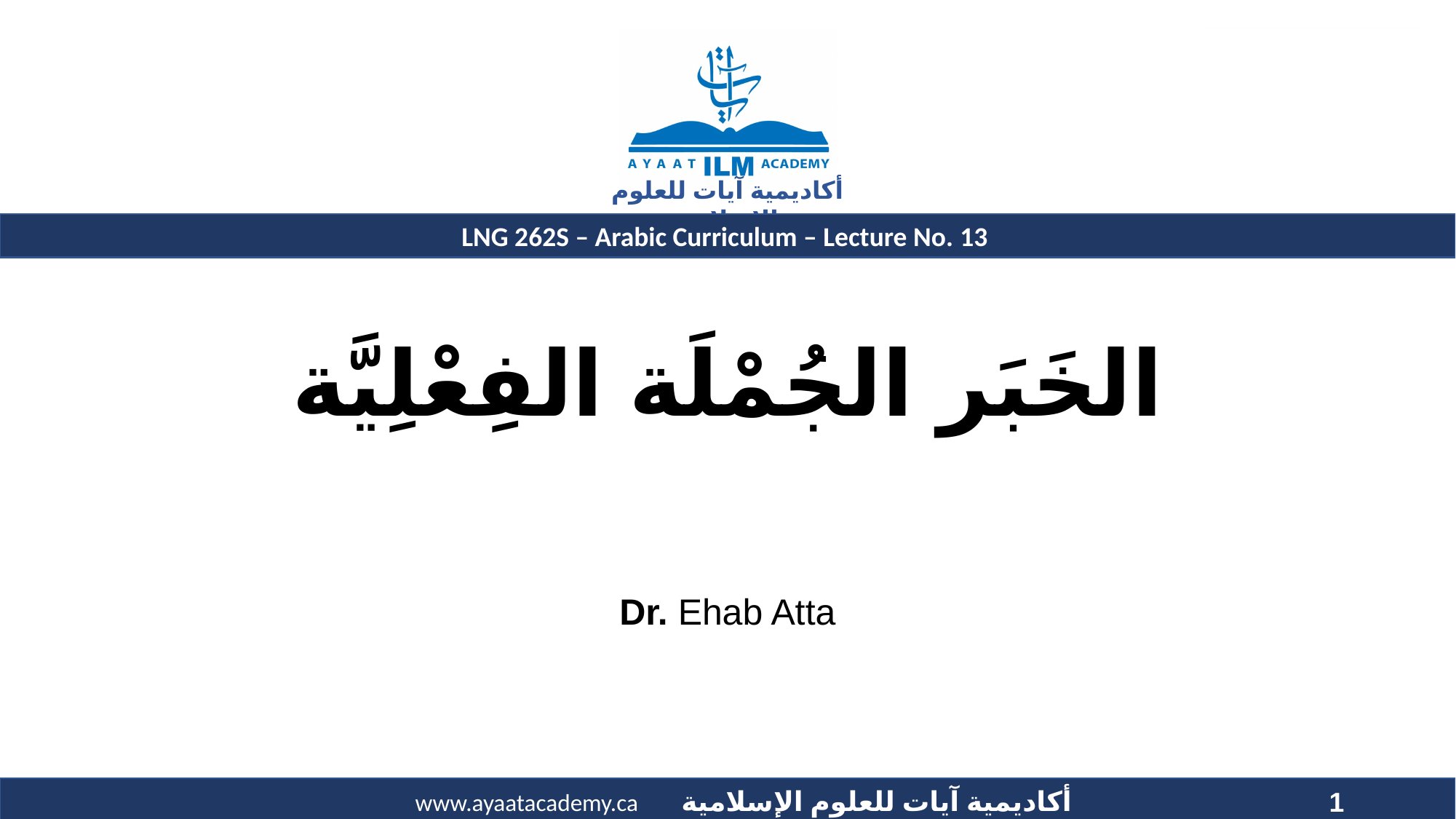

# الخَبَر الجُمْلَة الفِعْلِيَّة
Dr. Ehab Atta
1